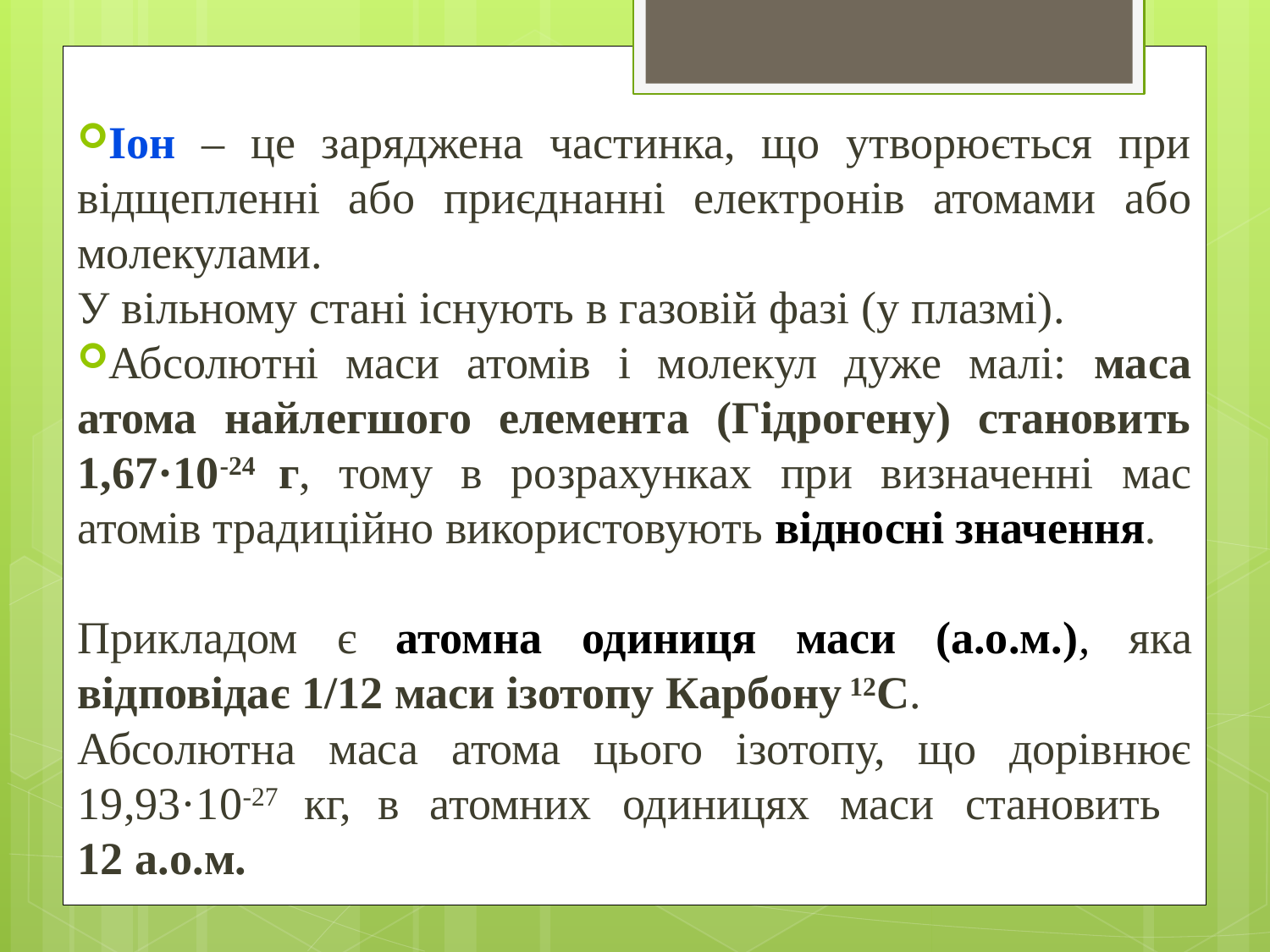

Іон – це заряджена частинка, що утворюється при відщепленні або приєднанні електронів атомами або молекулами.
У вільному стані існують в газовій фазі (у плазмі).
Абсолютні маси атомів і молекул дуже малі: маса атома найлегшого елемента (Гідрогену) становить 1,67·10-24 г, тому в розрахунках при визначенні мас атомів традиційно використовують відносні значення.

Прикладом є атомна одиниця маси (а.о.м.), яка відповідає 1/12 маси ізотопу Карбону 12С.
Абсолютна маса атома цього ізотопу, що дорівнює 19,93·10-27 кг, в атомних одиницях маси становить
12 а.о.м.